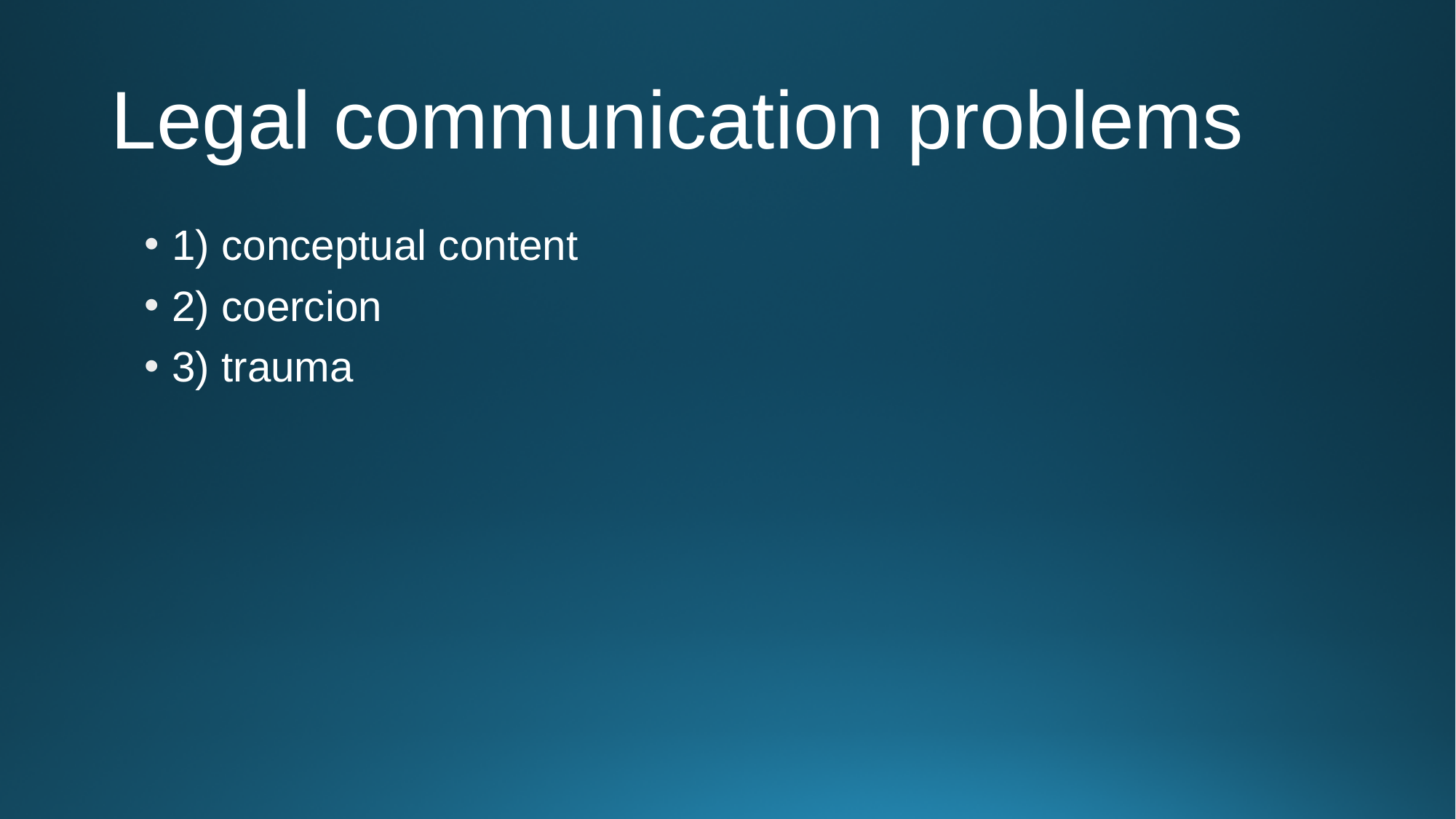

# Legal communication problems
1) conceptual content
2) coercion
3) trauma